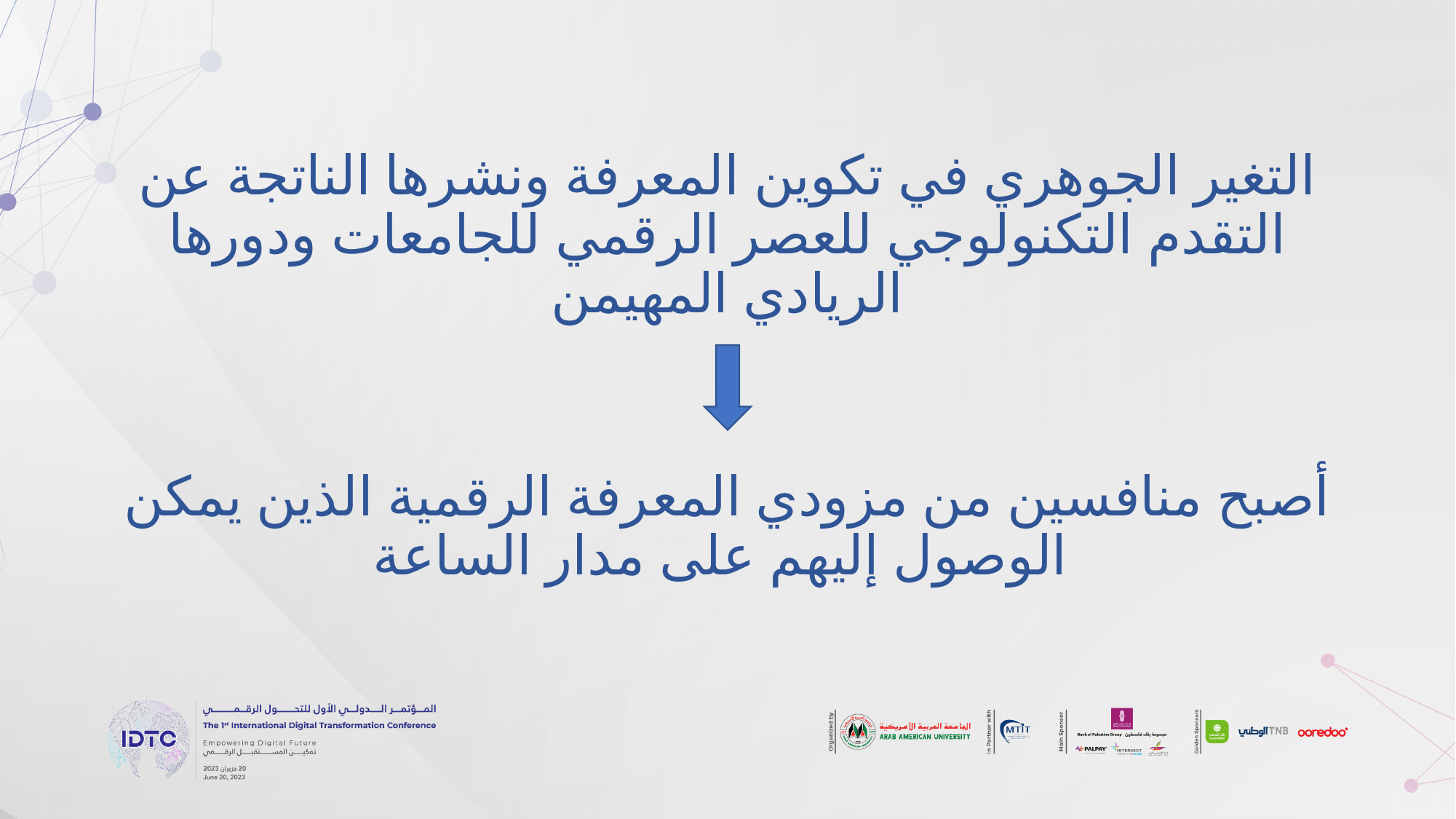

# التغير الجوهري في تكوين المعرفة ونشرها الناتجة عن التقدم التكنولوجي للعصر الرقمي للجامعات ودورها الريادي المهيمن أصبح منافسين من مزودي المعرفة الرقمية الذين يمكن الوصول إليهم على مدار الساعة